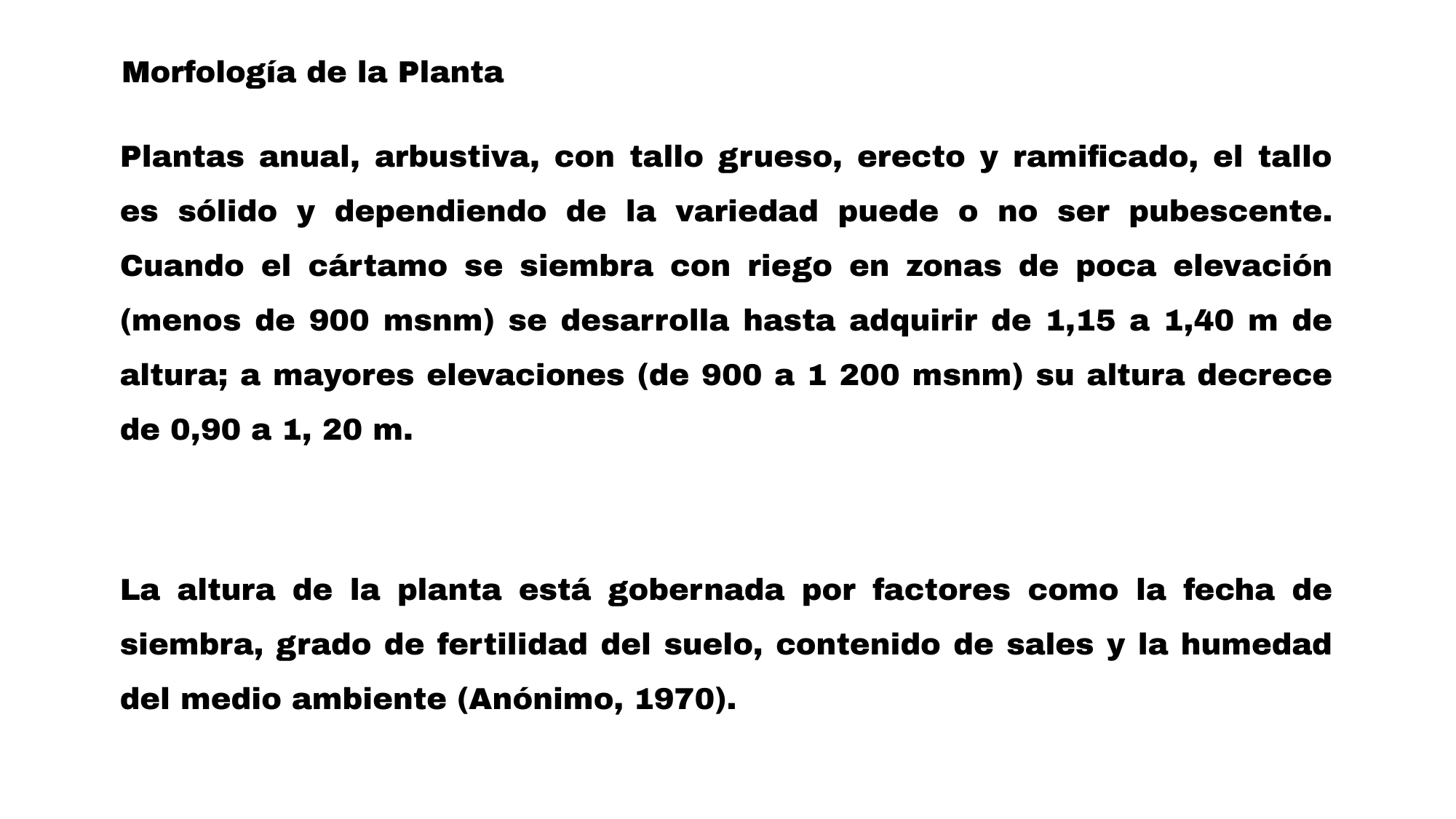

Morfología de la Planta
Plantas anual, arbustiva, con tallo grueso, erecto y ramificado, el tallo es sólido y dependiendo de la variedad puede o no ser pubescente. Cuando el cártamo se siembra con riego en zonas de poca elevación (menos de 900 msnm) se desarrolla hasta adquirir de 1,15 a 1,40 m de altura; a mayores elevaciones (de 900 a 1 200 msnm) su altura decrece de 0,90 a 1, 20 m.
La altura de la planta está gobernada por factores como la fecha de siembra, grado de fertilidad del suelo, contenido de sales y la humedad del medio ambiente (Anónimo, 1970).